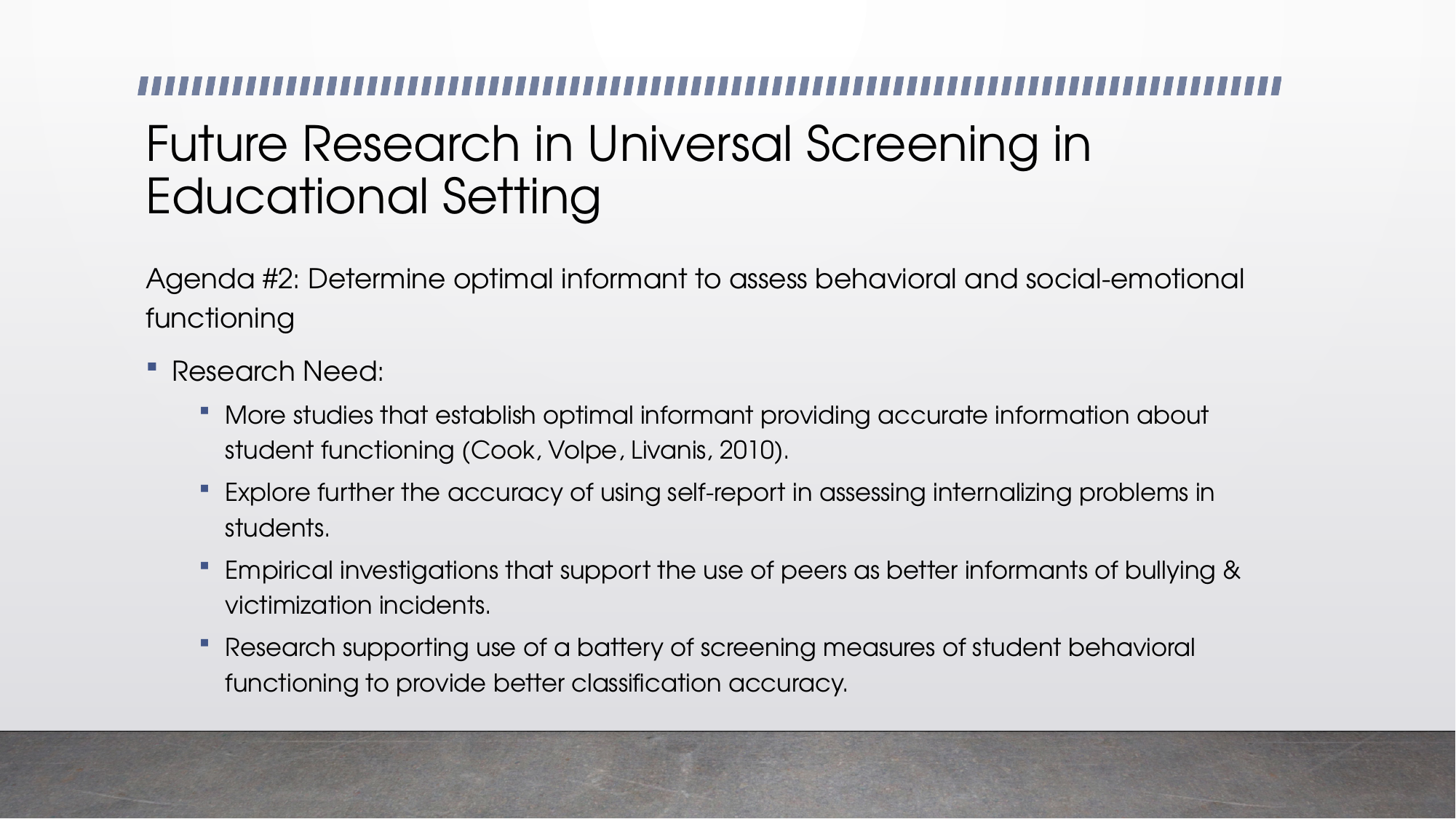

# Future Research in Universal Screening in Educational Setting
Agenda #2: Determine optimal informant to assess behavioral and social-emotional functioning
Research Need:
More studies that establish optimal informant providing accurate information about student functioning (Cook, Volpe, Livanis, 2010).
Explore further the accuracy of using self-report in assessing internalizing problems in students.
Empirical investigations that support the use of peers as better informants of bullying & victimization incidents.
Research supporting use of a battery of screening measures of student behavioral functioning to provide better classification accuracy.